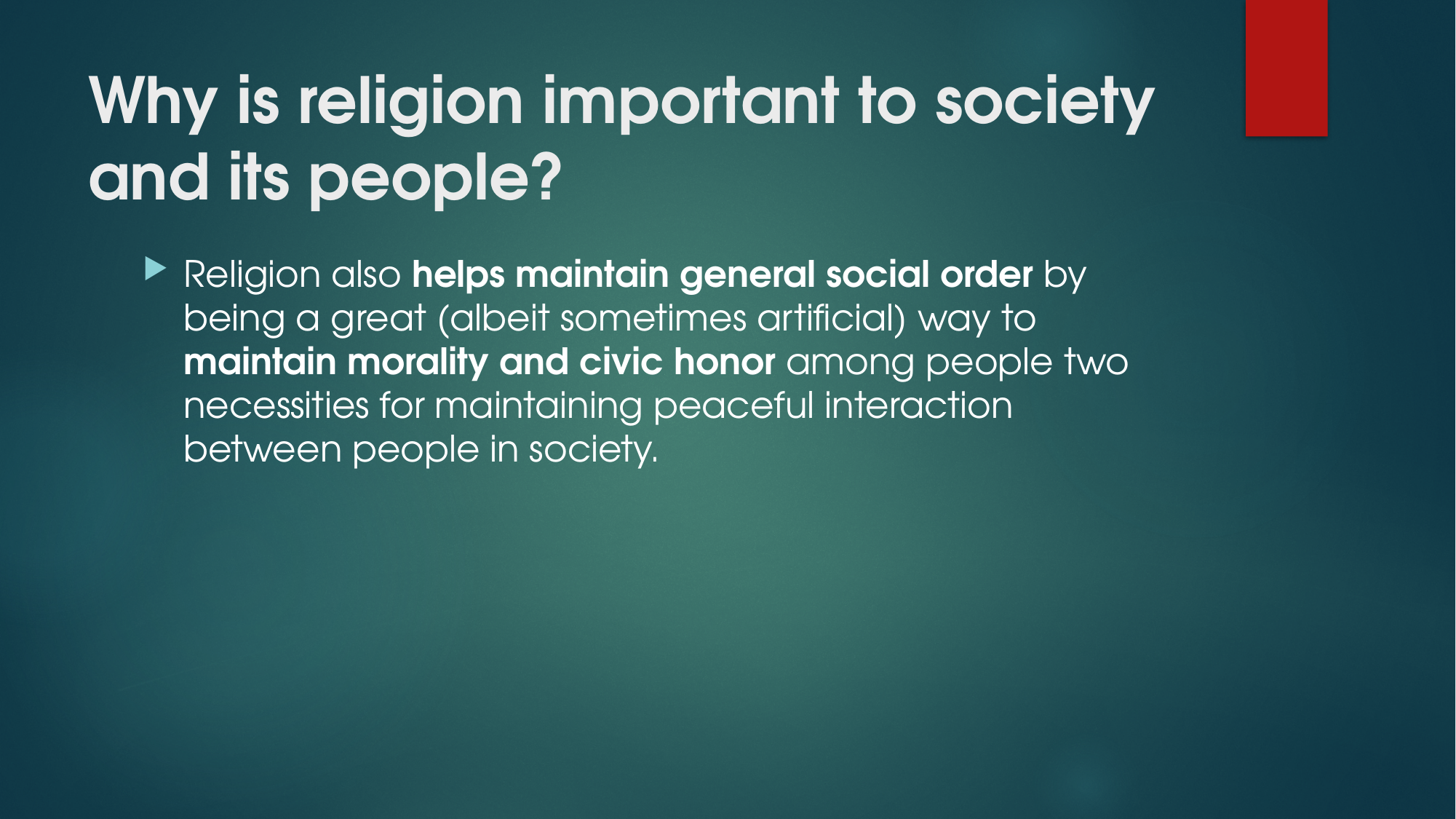

# Why is religion important to society and its people?
Religion also helps maintain general social order by being a great (albeit sometimes artificial) way to maintain morality and civic honor among people two necessities for maintaining peaceful interaction between people in society.